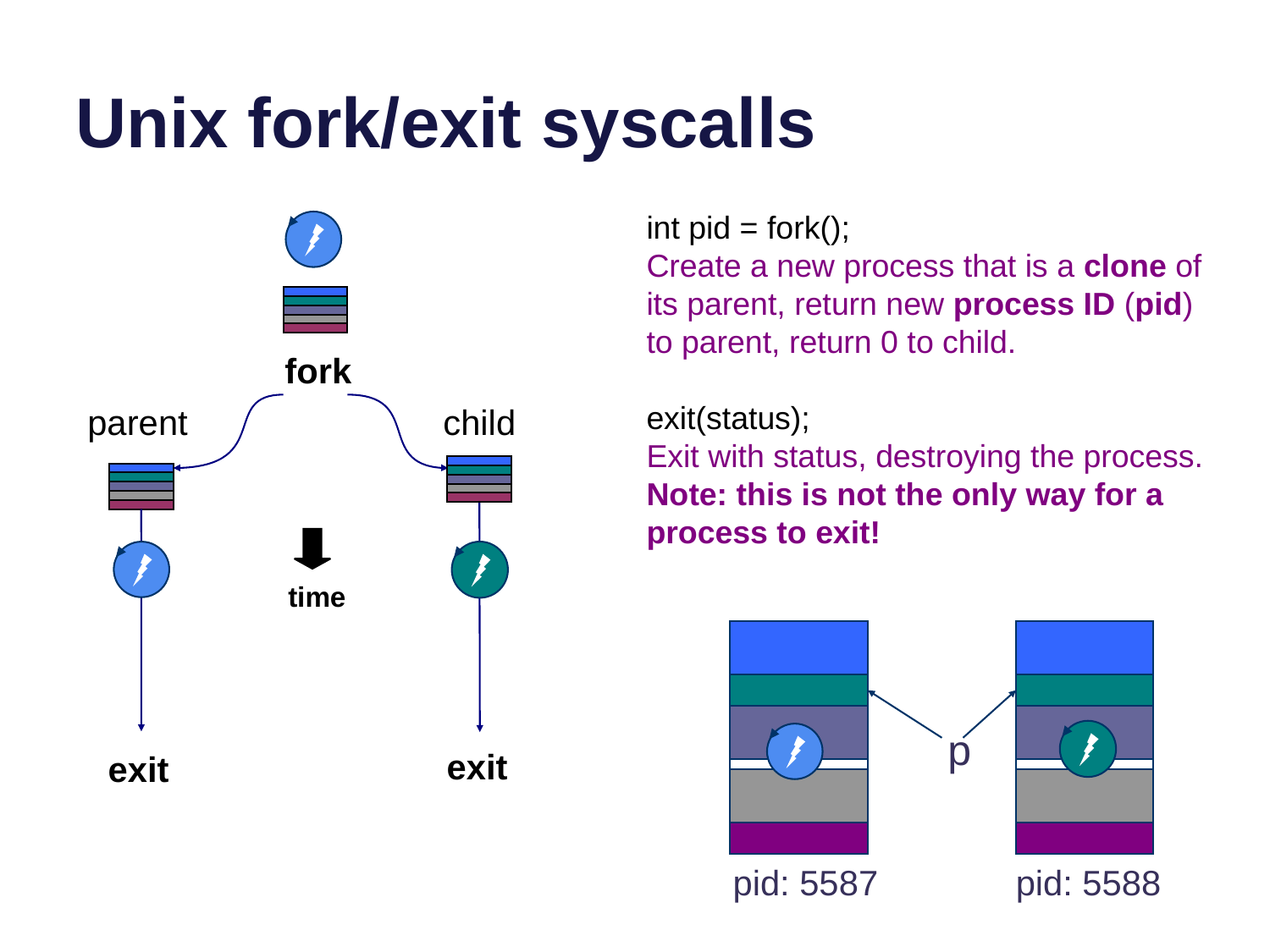

# Unix fork/exit syscalls
int pid = fork();
Create a new process that is a clone of its parent, return new process ID (pid) to parent, return 0 to child.

exit(status);
Exit with status, destroying the process. Note: this is not the only way for a process to exit!

fork
parent
child

time

data

data

p

exit
exit

pid: 5587
pid: 5588